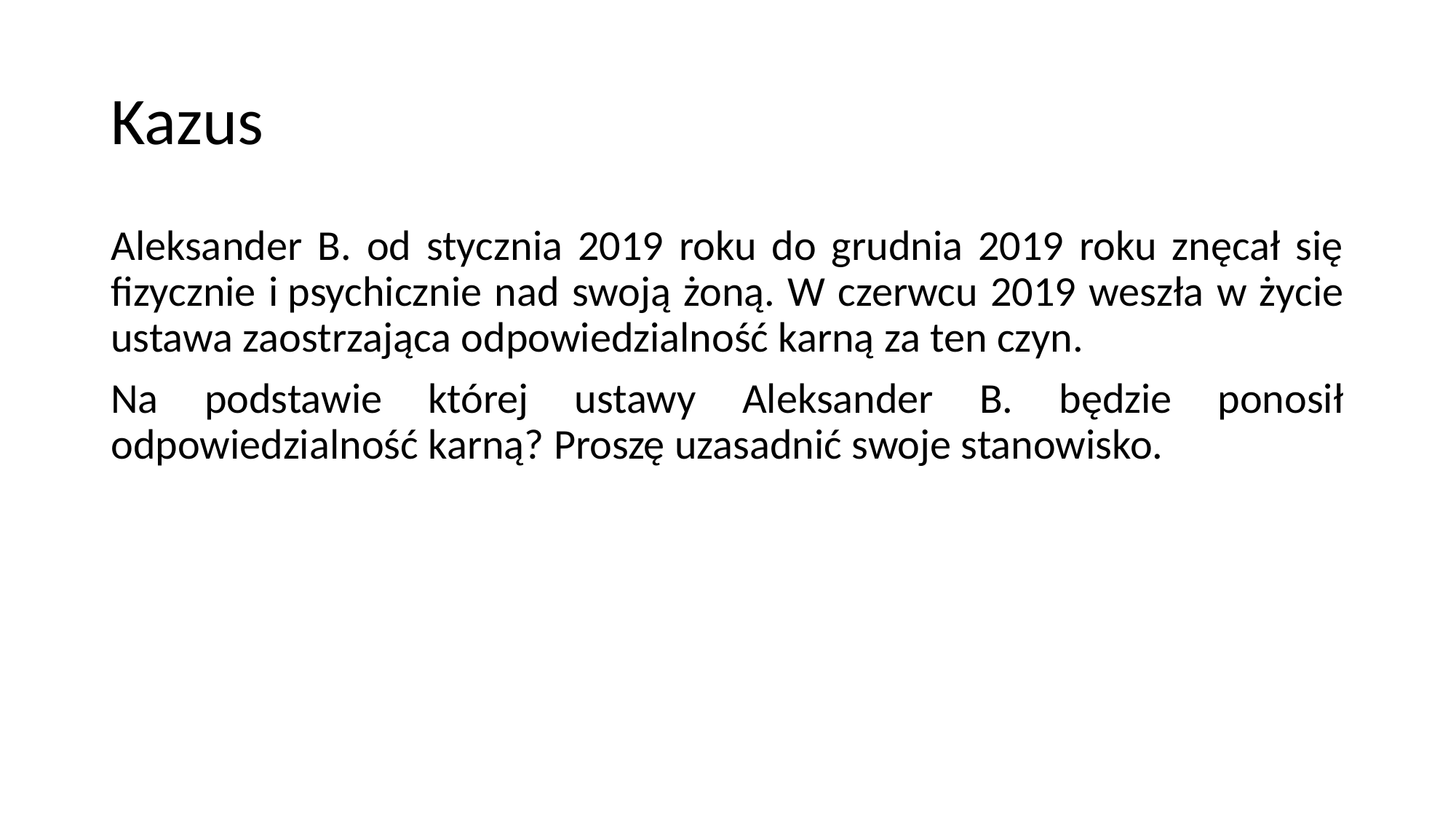

# Kazus
Aleksander B. od stycznia 2019 roku do grudnia 2019 roku znęcał się fizycznie i psychicznie nad swoją żoną. W czerwcu 2019 weszła w życie ustawa zaostrzająca odpowiedzialność karną za ten czyn.
Na podstawie której ustawy Aleksander B. będzie ponosił odpowiedzialność karną? Proszę uzasadnić swoje stanowisko.